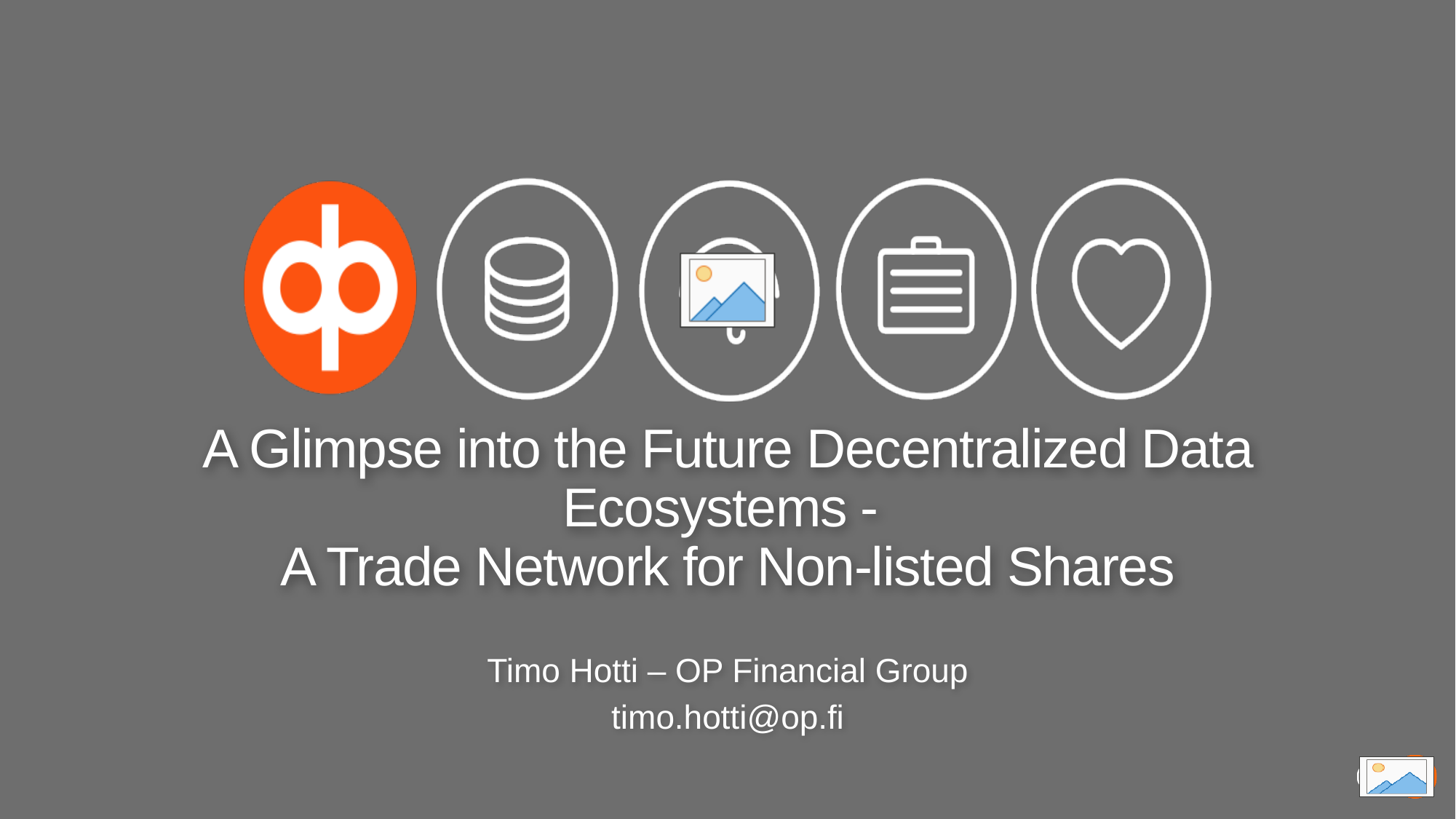

# A Glimpse into the Future Decentralized Data Ecosystems - A Trade Network for Non-listed Shares
Timo Hotti – OP Financial Group
timo.hotti@op.fi